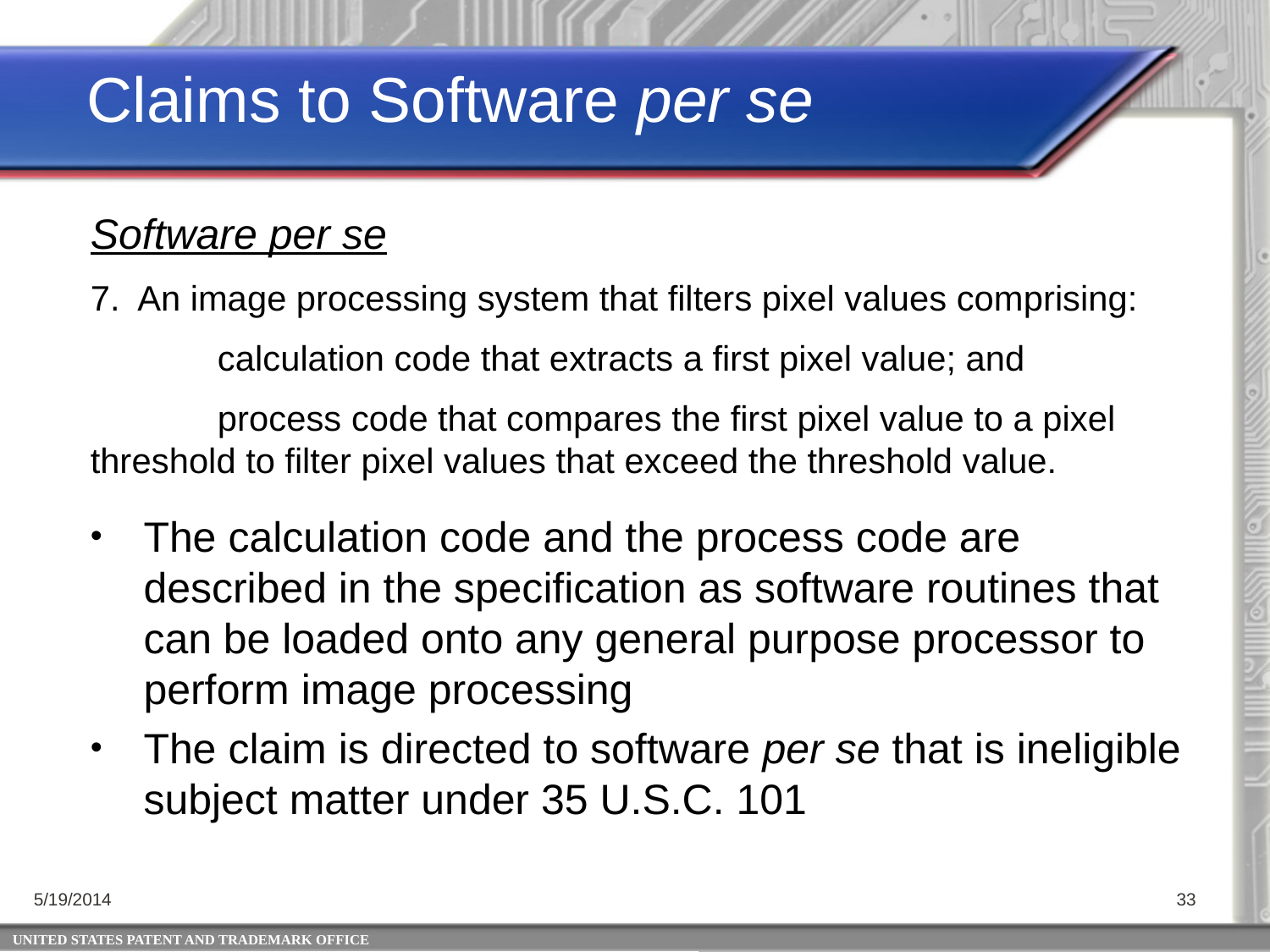

Claims to Software per se
Software per se
7.  An image processing system that filters pixel values comprising:
	calculation code that extracts a first pixel value; and
	process code that compares the first pixel value to a pixel threshold to filter pixel values that exceed the threshold value.
The calculation code and the process code are described in the specification as software routines that can be loaded onto any general purpose processor to perform image processing
The claim is directed to software per se that is ineligible subject matter under 35 U.S.C. 101
5/19/2014

33